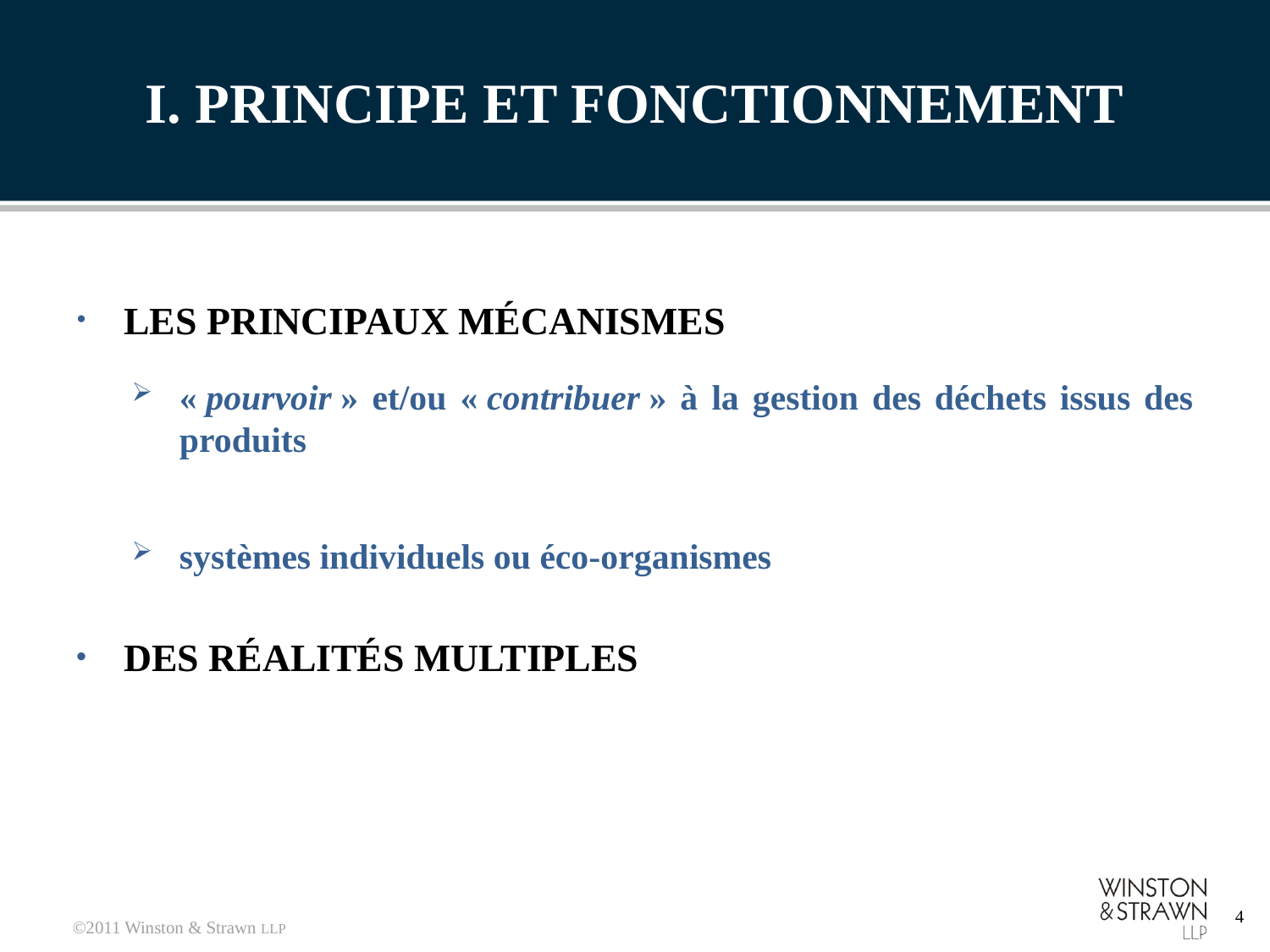

# I. principe et fonctionnement
Les principaux mécanismes

« pourvoir » et/ou « contribuer » à la gestion des déchets issus des produits

systèmes individuels ou éco-organismes

Des réalités multiples